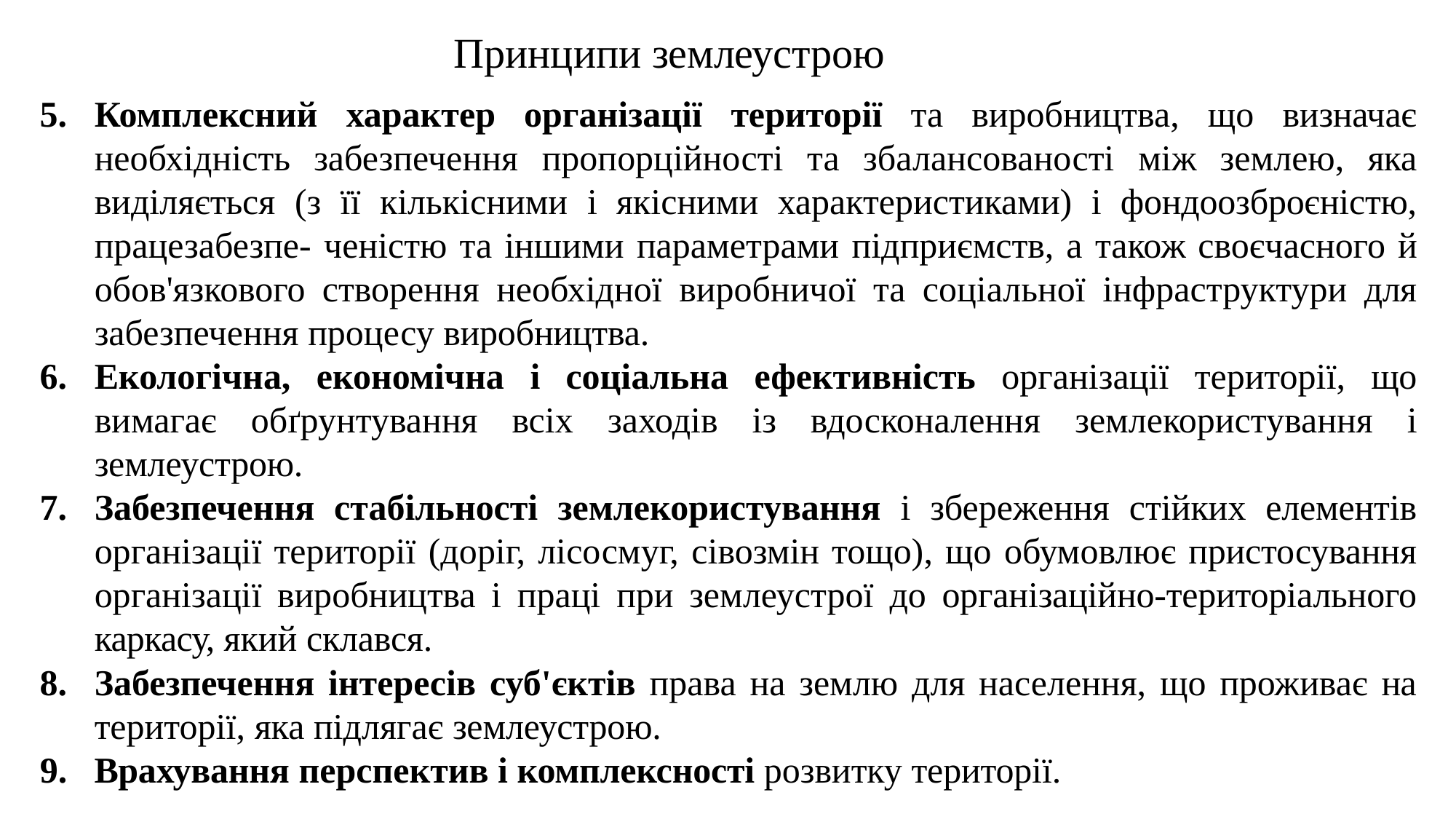

# Принципи землеустрою
Комплексний  характер  організації  території  та  виробництва,  що  визначає необхідність  забезпечення  пропорційності  та  збалансованості  між  землею,  яка виділяється (з її кількісними і якісними характеристиками) і фондоозброєністю, працезабезпе- ченістю та іншими параметрами підприємств, а також своєчасного й обов'язкового створення необхідної виробничої та соціальної інфраструктури для забезпечення процесу виробництва.
Екологічна,  економічна  і  соціальна  ефективність  організації  території,  що вимагає  обґрунтування  всіх  заходів  із  вдосконалення  землекористування  і землеустрою.
Забезпечення стабільності землекористування і збереження стійких елементів організації території (доріг, лісосмуг, сівозмін тощо), що обумовлює пристосування організації виробництва і праці при землеустрої до організаційно-територіального каркасу, який склався.
Забезпечення інтересів суб'єктів права на землю для населення, що проживає на території, яка підлягає землеустрою.
Врахування перспектив і комплексності розвитку території.